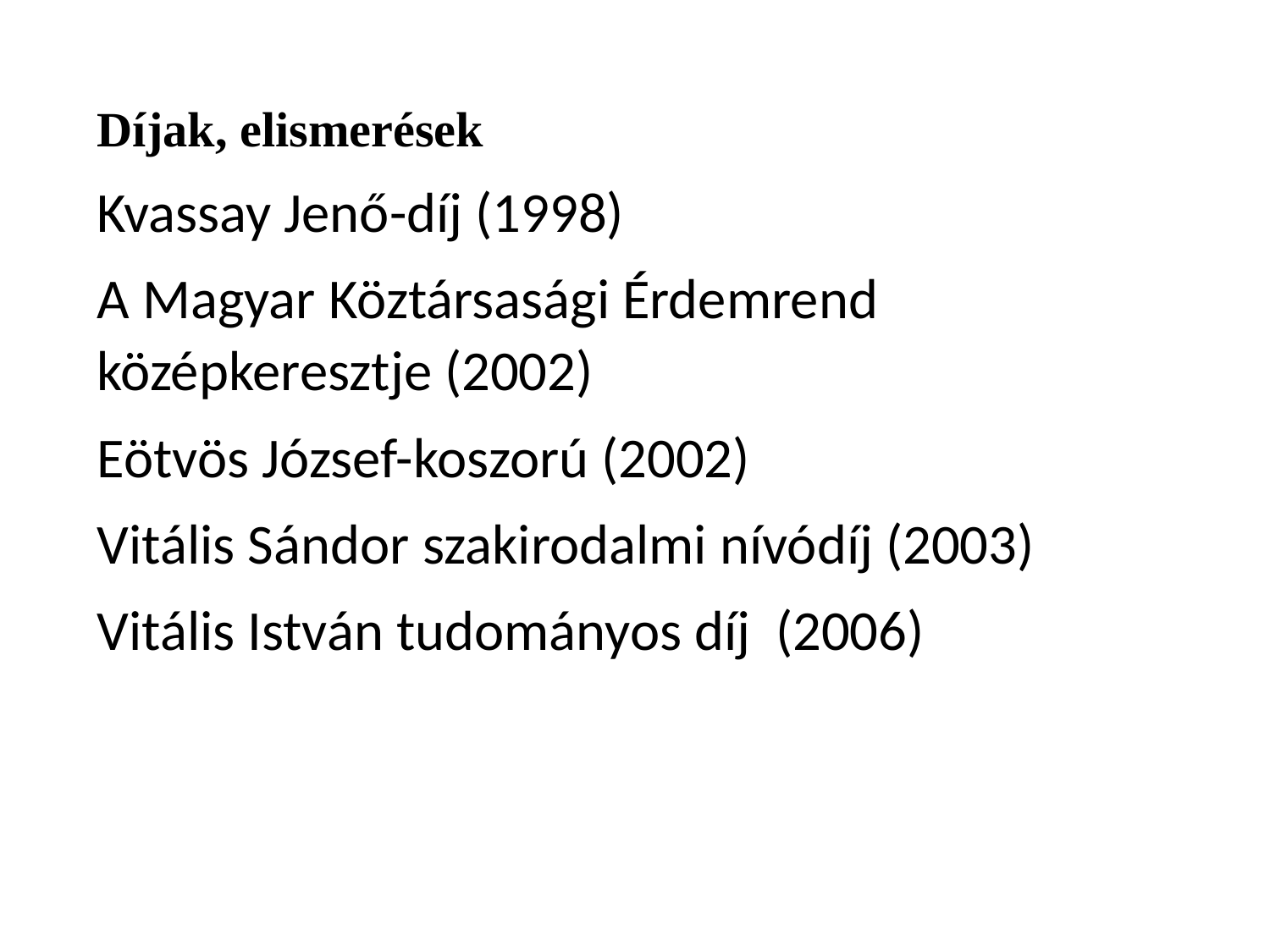

Díjak, elismerések
Kvassay Jenő-díj (1998)
A Magyar Köztársasági Érdemrend középkeresztje (2002)
Eötvös József-koszorú (2002)
Vitális Sándor szakirodalmi nívódíj (2003)
Vitális István tudományos díj  (2006)